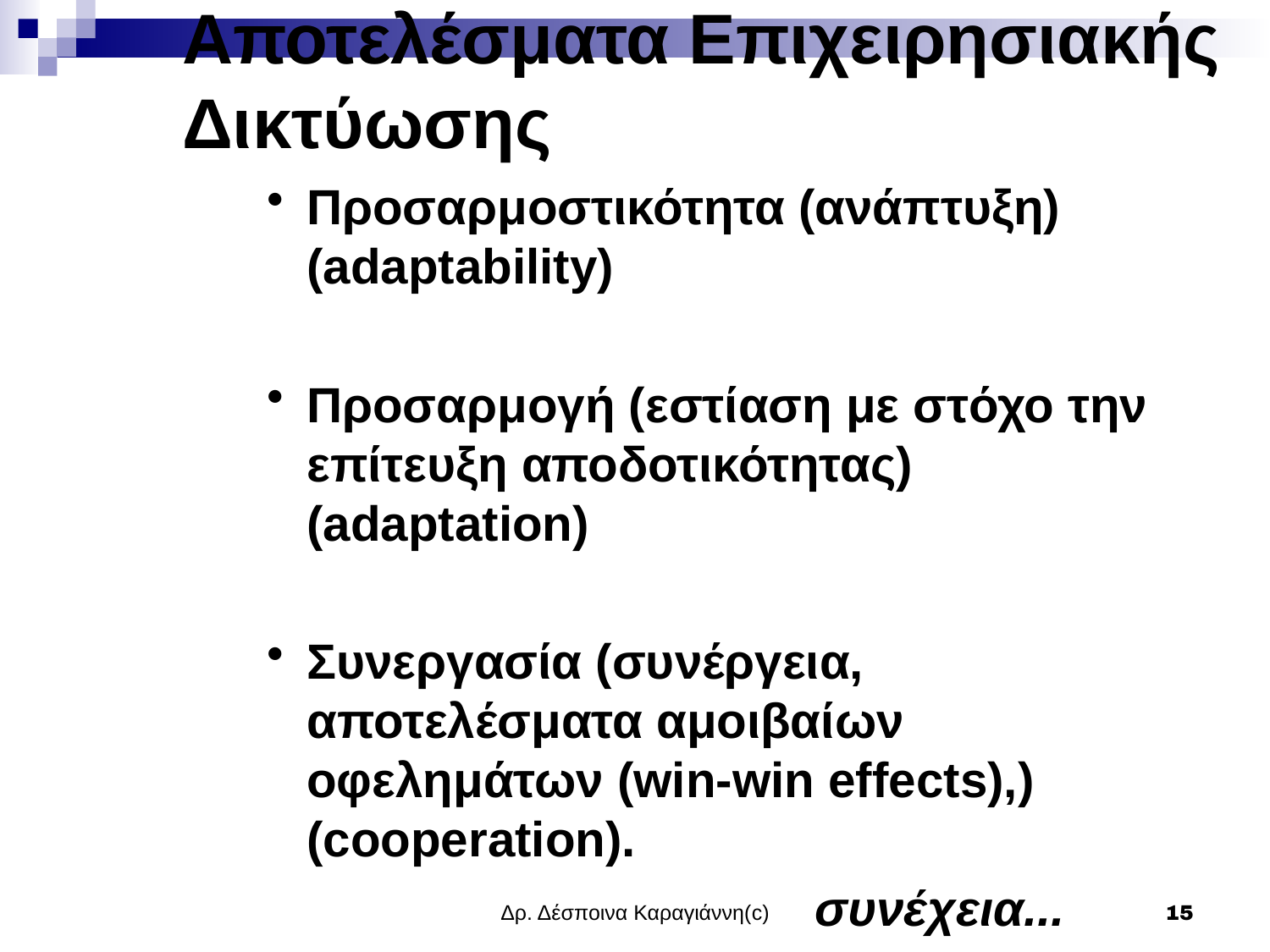

# Αποτελέσματα Επιχειρησιακής Δικτύωσης
Προσαρμοστικότητα (ανάπτυξη) (adaptability)

Προσαρμογή (εστίαση με στόχο την επίτευξη αποδοτικότητας) (adaptation)

Συνεργασία (συνέργεια, αποτελέσματα αμοιβαίων οφελημάτων (win-win effects),) (cooperation).
					συνέχεια...
Δρ. Δέσποινα Καραγιάννη(c)
15